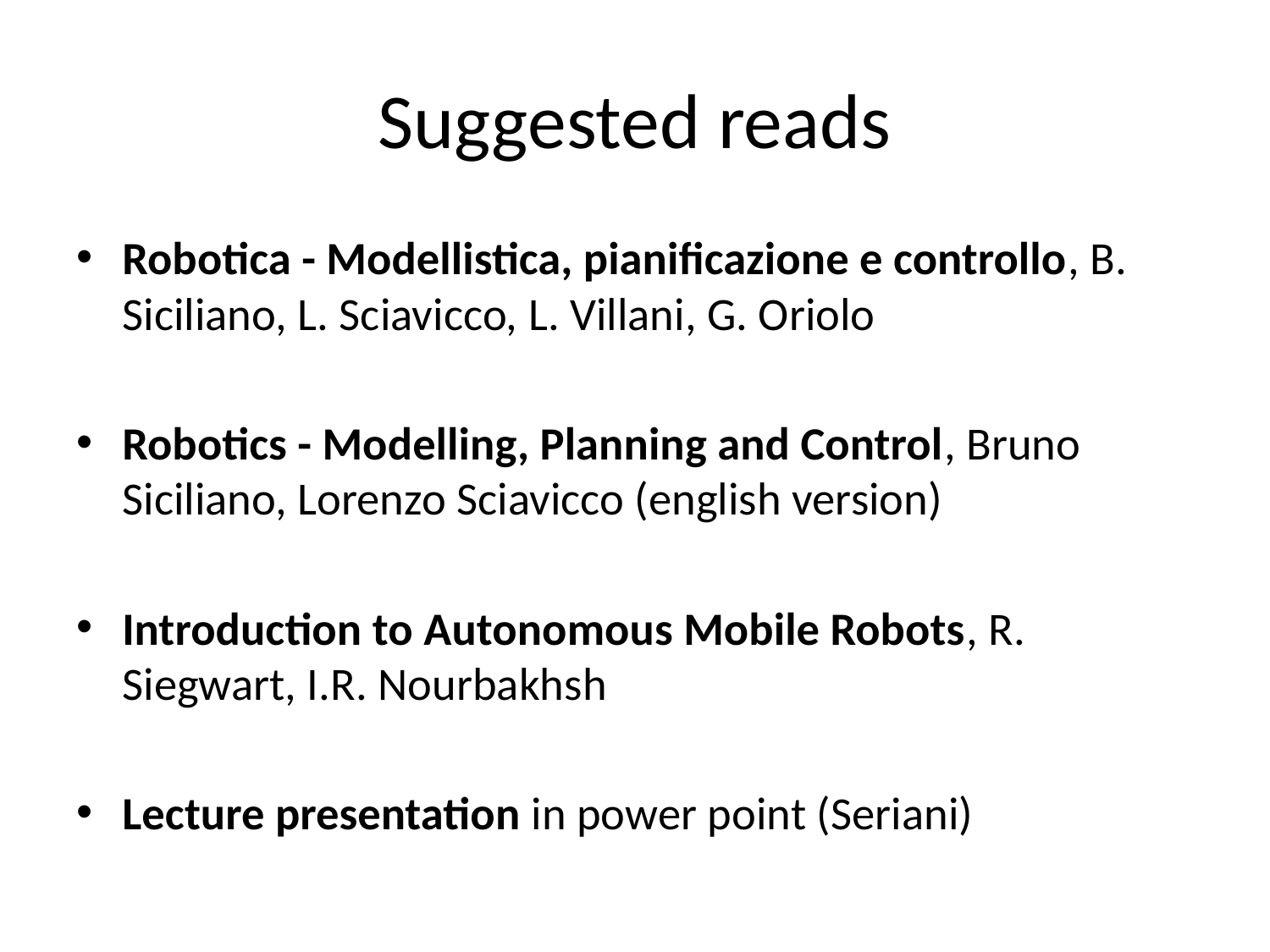

# Suggested reads
Robotica - Modellistica, pianificazione e controllo, B. Siciliano, L. Sciavicco, L. Villani, G. Oriolo

Robotics - Modelling, Planning and Control, Bruno Siciliano, Lorenzo Sciavicco (english version)

Introduction to Autonomous Mobile Robots, R. Siegwart, I.R. Nourbakhsh

Lecture presentation in power point (Seriani)